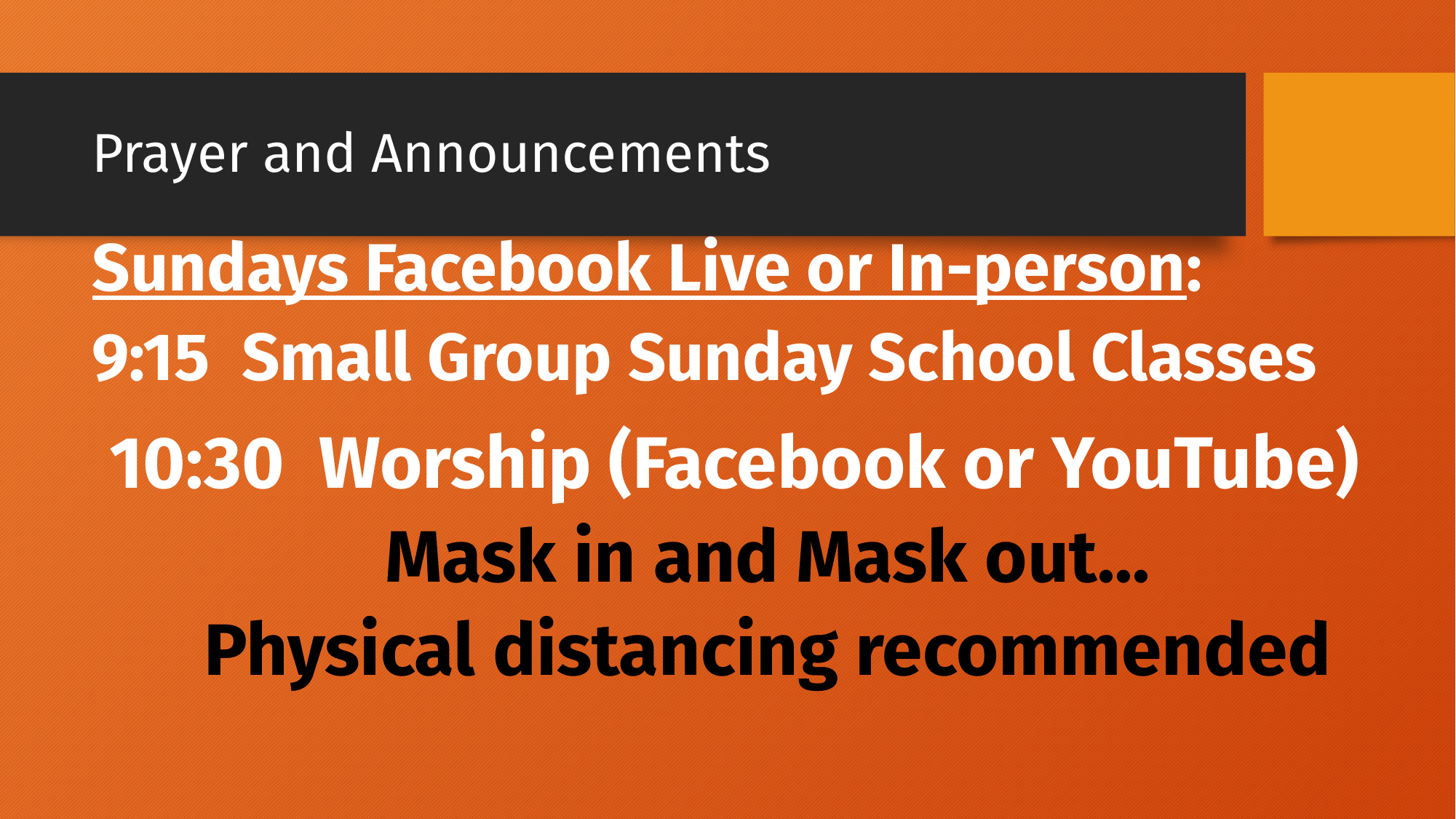

# Prayer and Announcements
Sundays Facebook Live or In-person:
9:15  Small Group Sunday School Classes

 10:30  Worship (Facebook or YouTube)
Mask in and Mask out...
Physical distancing recommended